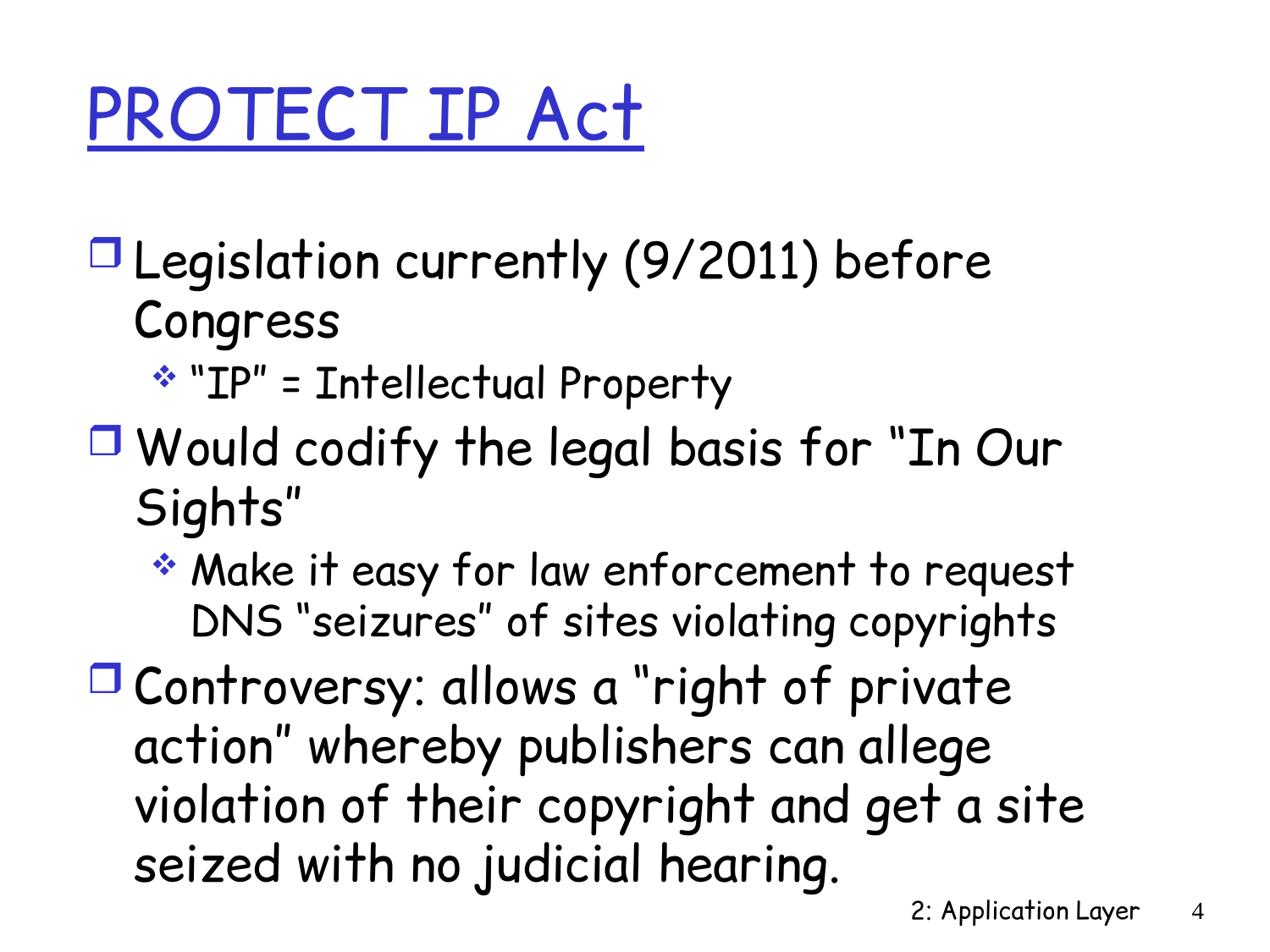

# PROTECT IP Act
Legislation currently (9/2011) before Congress
“IP” = Intellectual Property
Would codify the legal basis for “In Our Sights”
Make it easy for law enforcement to request DNS “seizures” of sites violating copyrights
Controversy: allows a “right of private action” whereby publishers can allege violation of their copyright and get a site seized with no judicial hearing.
2: Application Layer
4